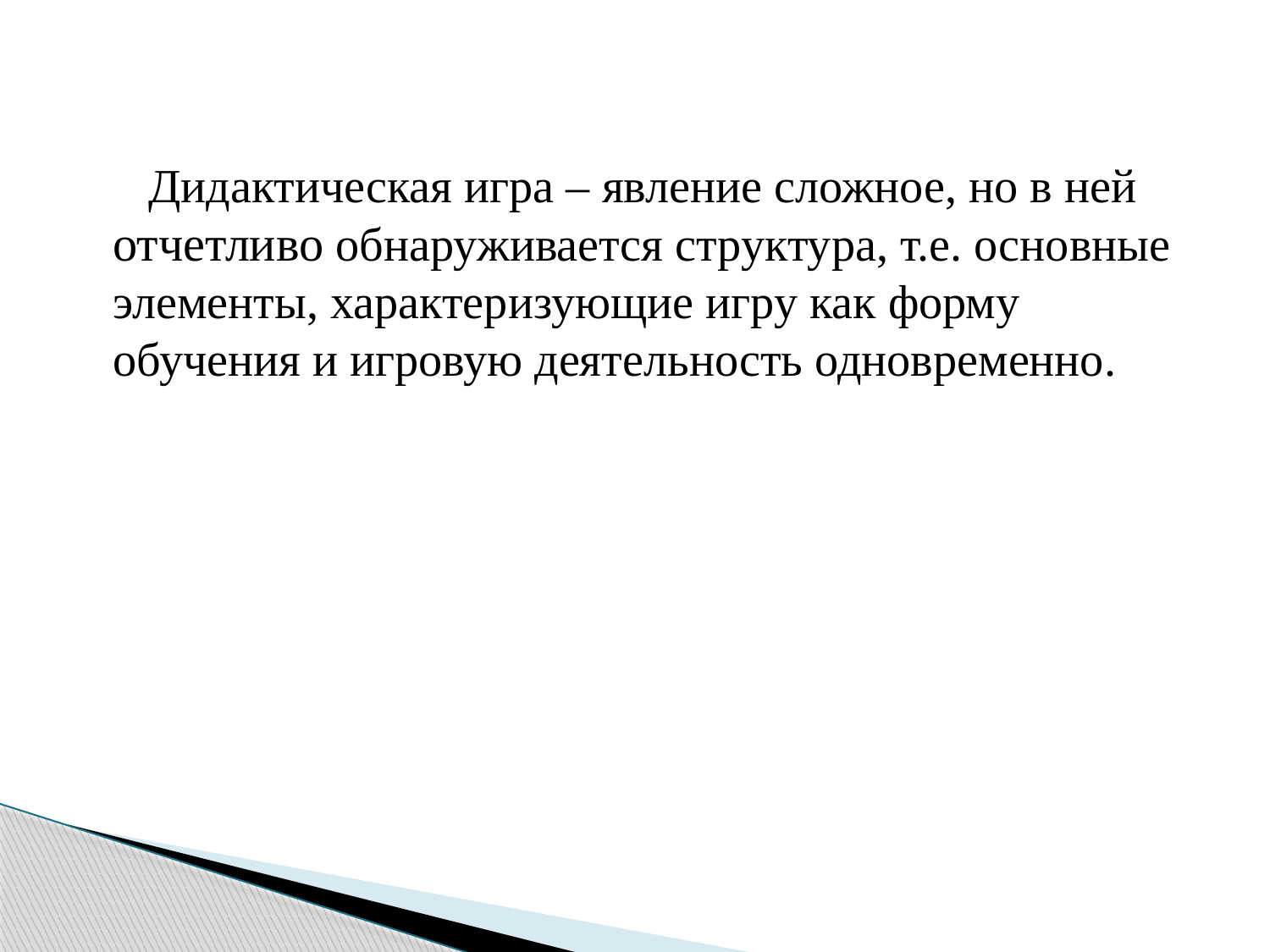

Дидактическая игра – явление сложное, но в ней отчетливо обнаруживается структура, т.е. основные элементы, характеризующие игру как форму обучения и игровую деятельность одновременно.